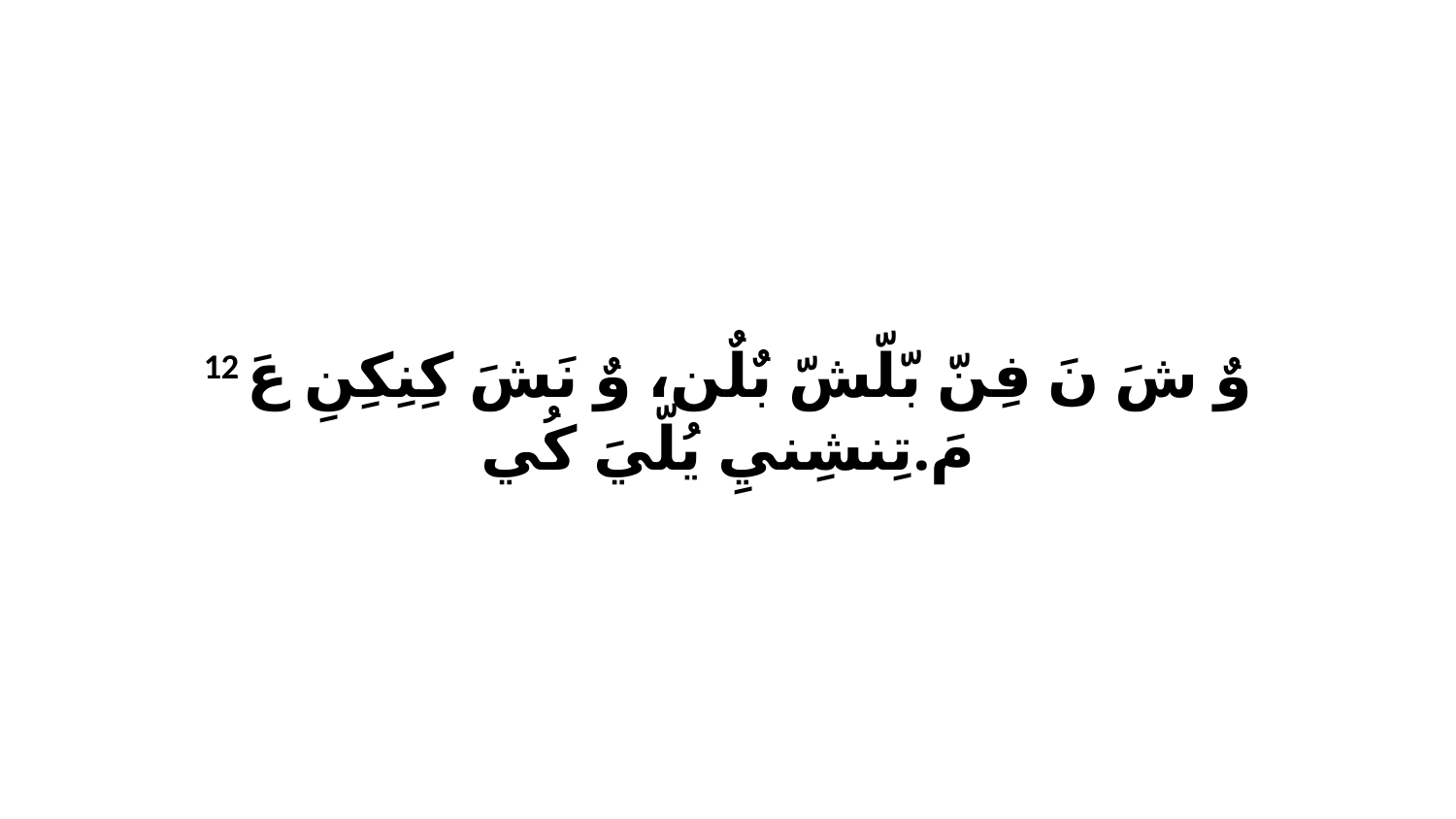

12 وٌ شَ نَ فِنّ بّلّشّ بٌلٌن، وٌ نَشَ كِنِكِنِ عَ مَ.تِنشِنيِ يُلّيَ كُي